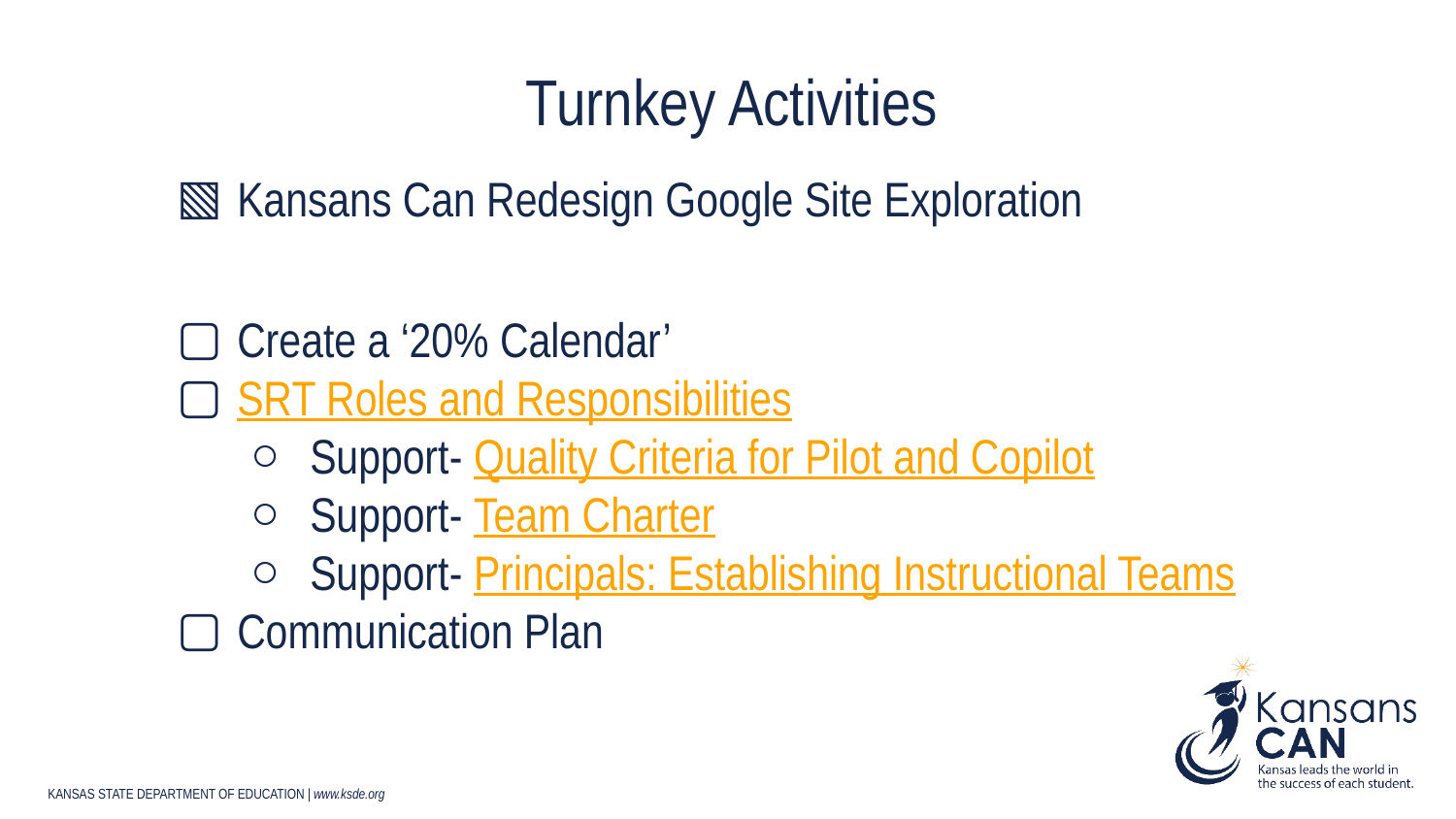

# Turnkey Activities
Kansans Can Redesign Google Site Exploration

Create a ‘20% Calendar’
SRT Roles and Responsibilities
Support- Quality Criteria for Pilot and Copilot
Support- Team Charter
Support- Principals: Establishing Instructional Teams
Communication Plan